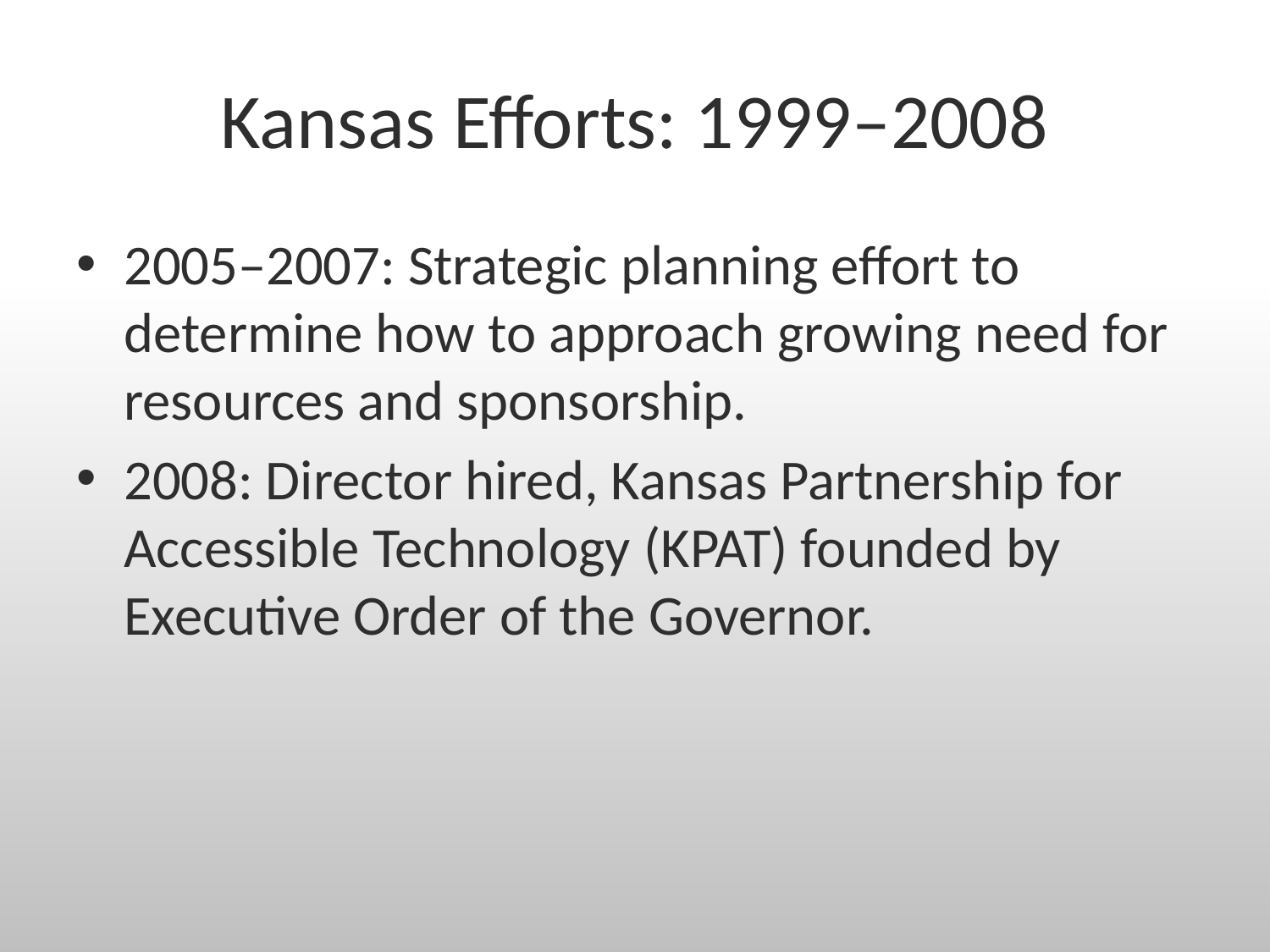

# Kansas Efforts: 1999–2008
2005–2007: Strategic planning effort to determine how to approach growing need for resources and sponsorship.
2008: Director hired, Kansas Partnership for Accessible Technology (KPAT) founded by Executive Order of the Governor.